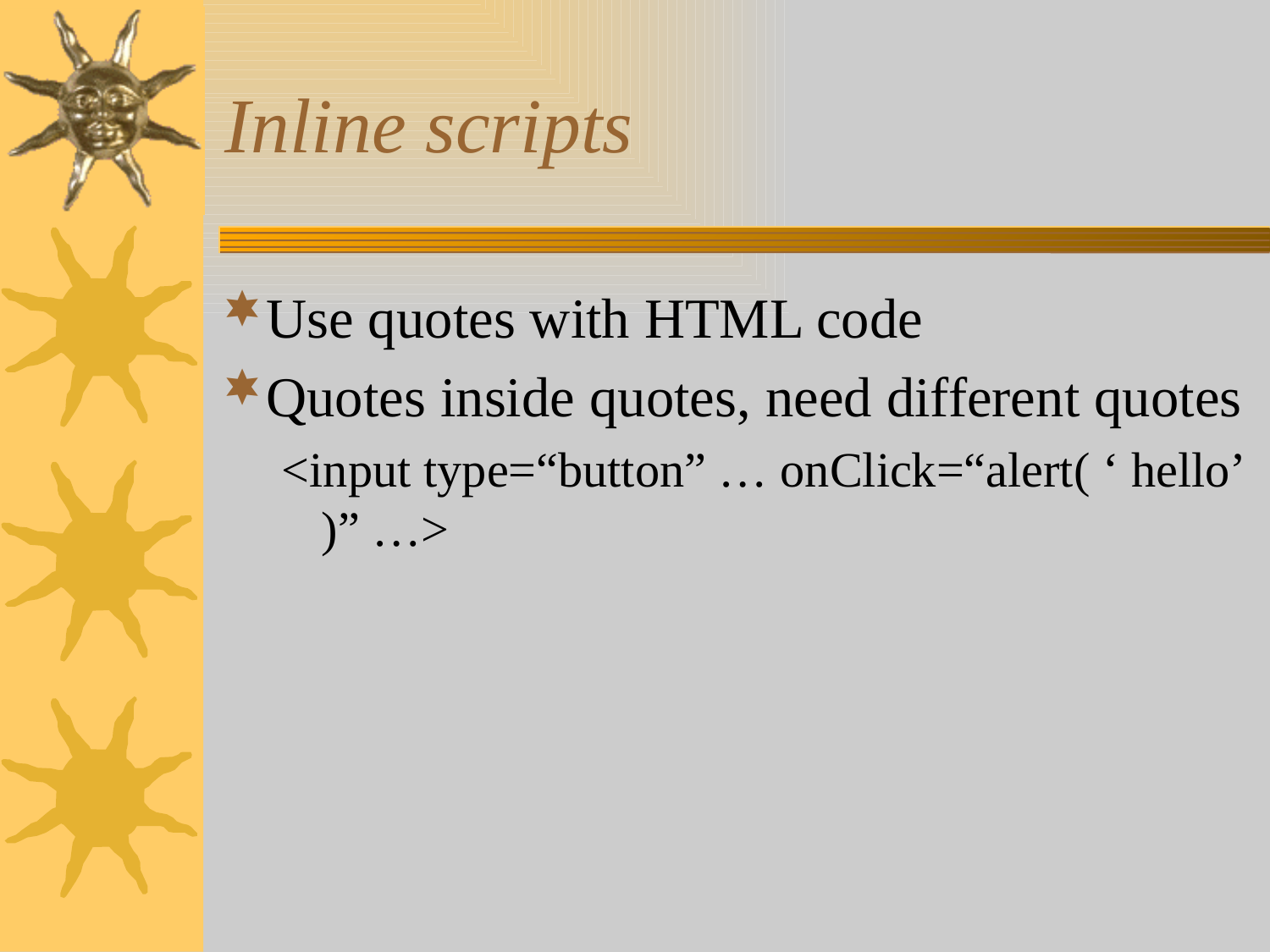

# Inline scripts
Use quotes with HTML code
Quotes inside quotes, need different quotes
<input type=“button” … onClick=“alert( ‘ hello’ )” …>